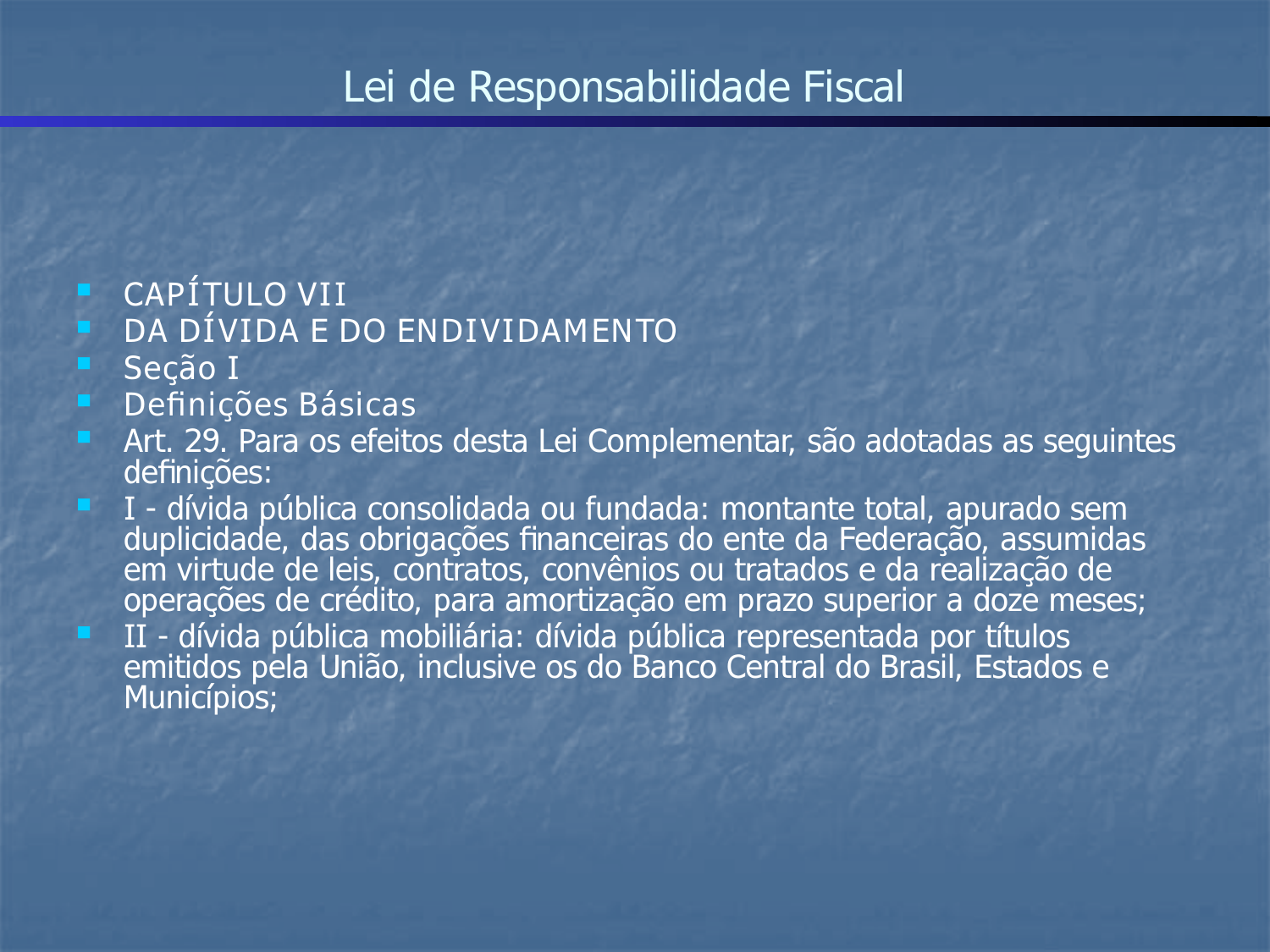

# Lei de Responsabilidade Fiscal

CAPÍTULO VII
DA DÍVIDA E DO ENDIVIDAMENTO
Seção I
Definições Básicas
Art. 29. Para os efeitos desta Lei Complementar, são adotadas as seguintes definições:
I - dívida pública consolidada ou fundada: montante total, apurado sem duplicidade, das obrigações financeiras do ente da Federação, assumidas em virtude de leis, contratos, convênios ou tratados e da realização de operações de crédito, para amortização em prazo superior a doze meses;
II - dívida pública mobiliária: dívida pública representada por títulos emitidos pela União, inclusive os do Banco Central do Brasil, Estados e Municípios;